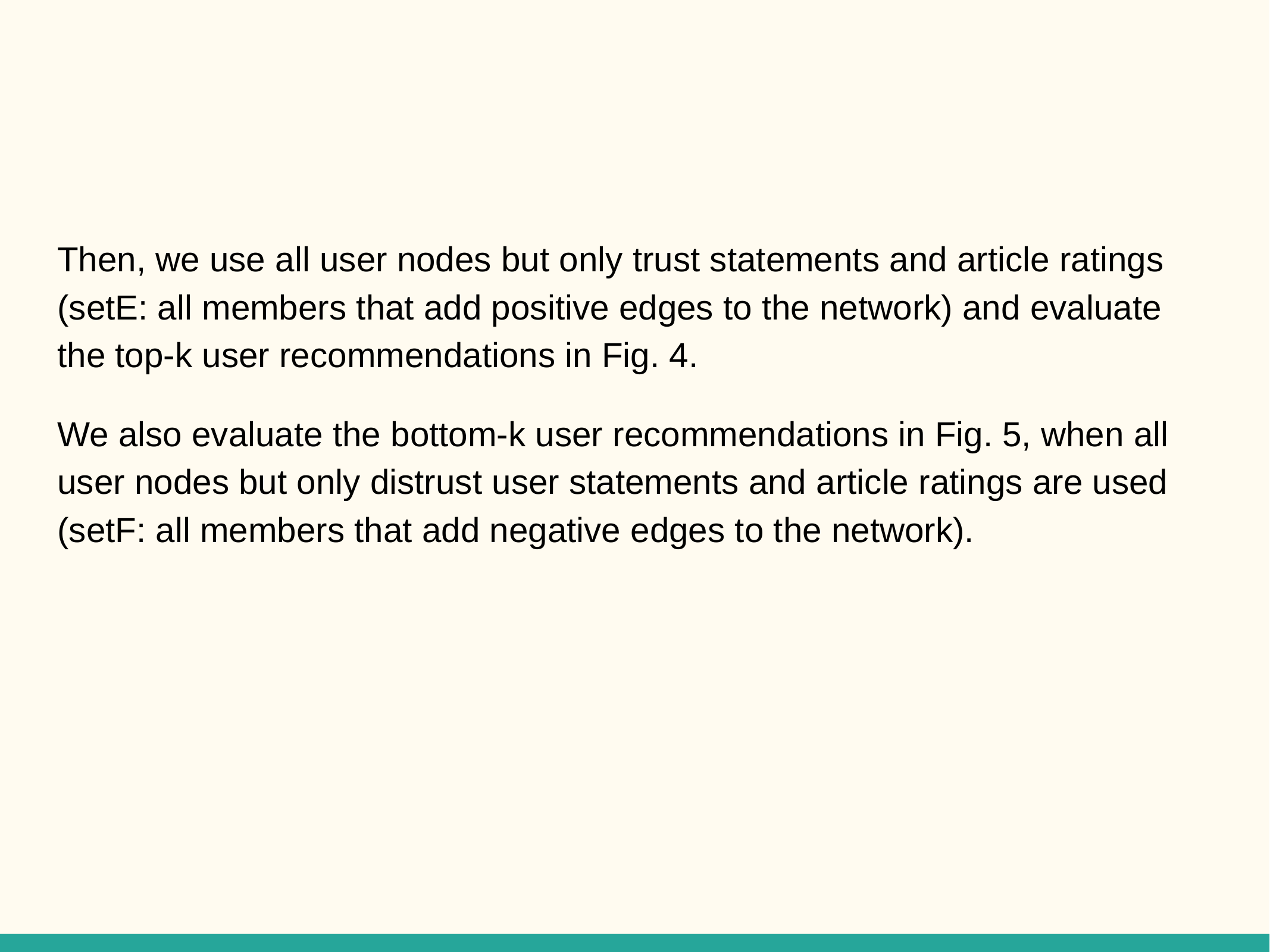

#
Then, we use all user nodes but only trust statements and article ratings (setE: all members that add positive edges to the network) and evaluate the top-k user recommendations in Fig. 4.
We also evaluate the bottom-k user recommendations in Fig. 5, when all user nodes but only distrust user statements and article ratings are used (setF: all members that add negative edges to the network).